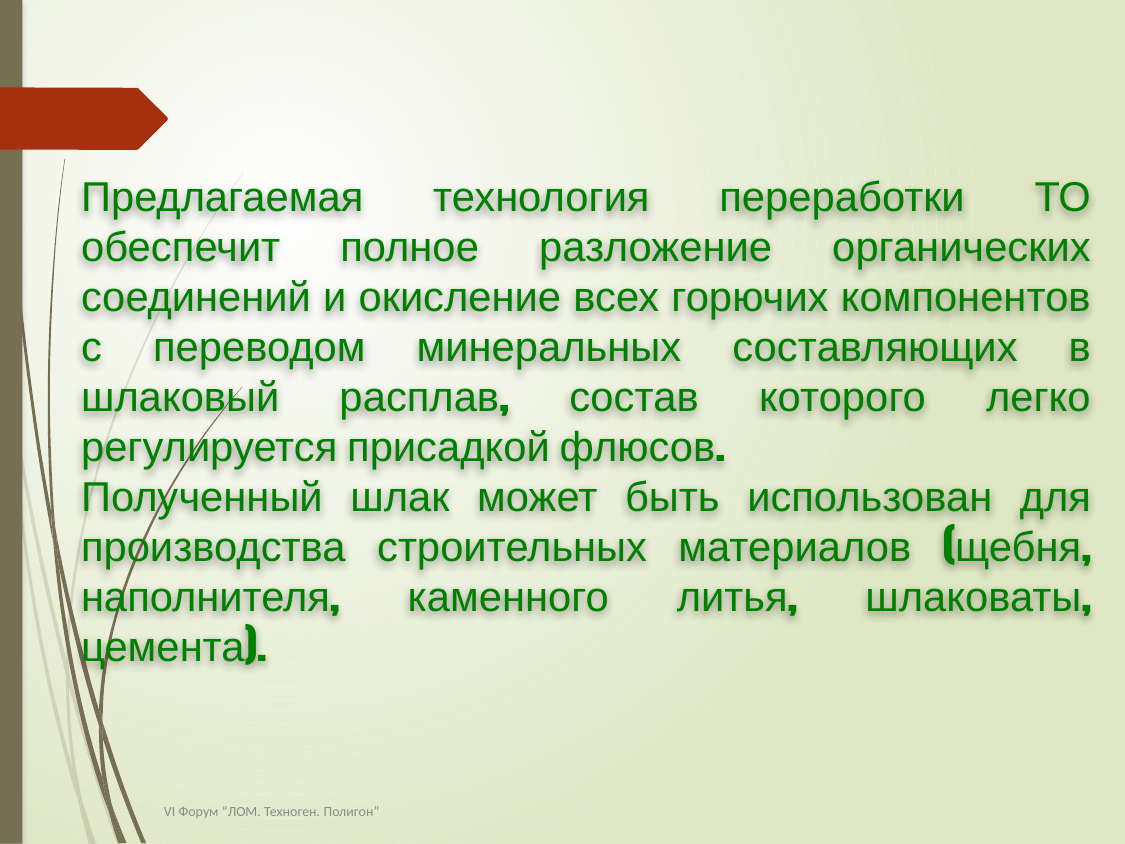

Предлагаемая технология переработки ТО обеспечит полное разложение органических соединений и окисление всех горючих компонентов с переводом минеральных составляющих в шлаковый расплав, состав которого легко регулируется присадкой флюсов.
Полученный шлак может быть использован для производства строительных материалов (щебня, наполнителя, каменного литья, шлаковаты, цемента).
VI Форум “ЛОМ. Техноген. Полигон”